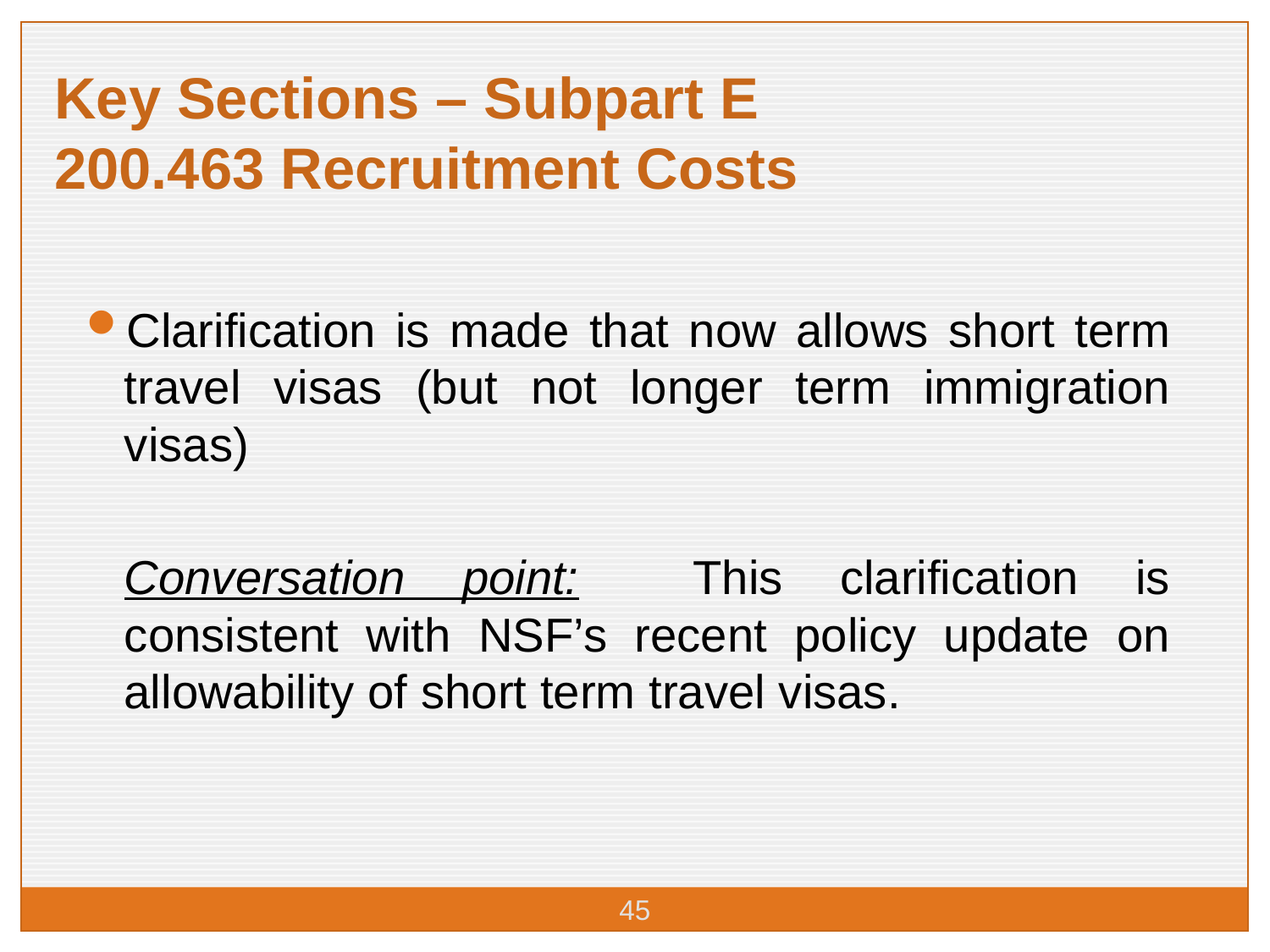

Key Sections – Subpart E
200.463 Recruitment Costs

Clarification is made that now allows short term travel visas (but not longer term immigration visas)

	Conversation point:  This clarification is consistent with NSF’s recent policy update on allowability of short term travel visas.
45